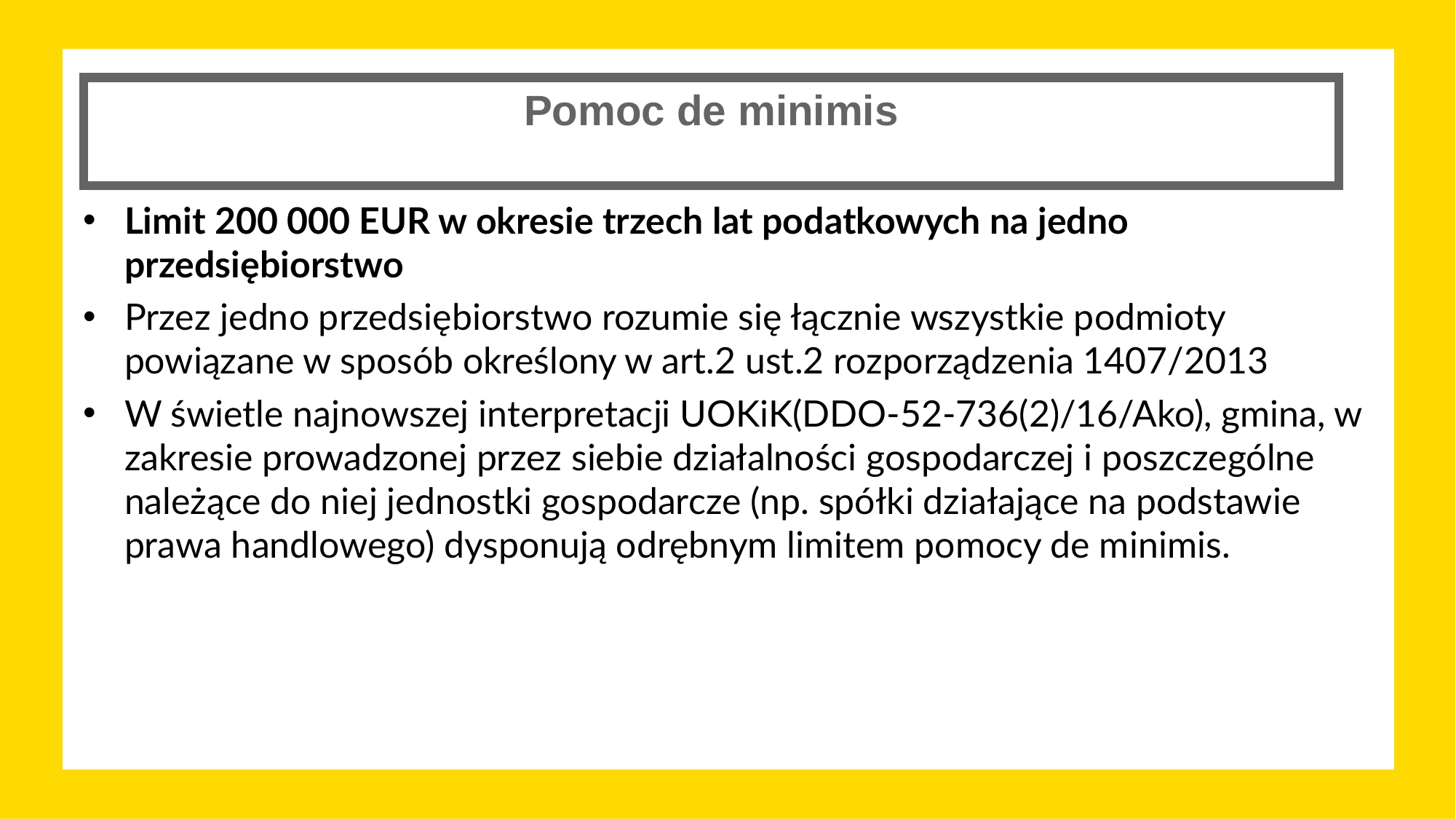

#
Pomoc de minimis
Limit 200 000 EUR w okresie trzech lat podatkowych na jedno przedsiębiorstwo
Przez jedno przedsiębiorstwo rozumie się łącznie wszystkie podmioty powiązane w sposób określony w art.2 ust.2 rozporządzenia 1407/2013
W świetle najnowszej interpretacji UOKiK(DDO-52-736(2)/16/Ako), gmina, w zakresie prowadzonej przez siebie działalności gospodarczej i poszczególne należące do niej jednostki gospodarcze (np. spółki działające na podstawie prawa handlowego) dysponują odrębnym limitem pomocy de minimis.